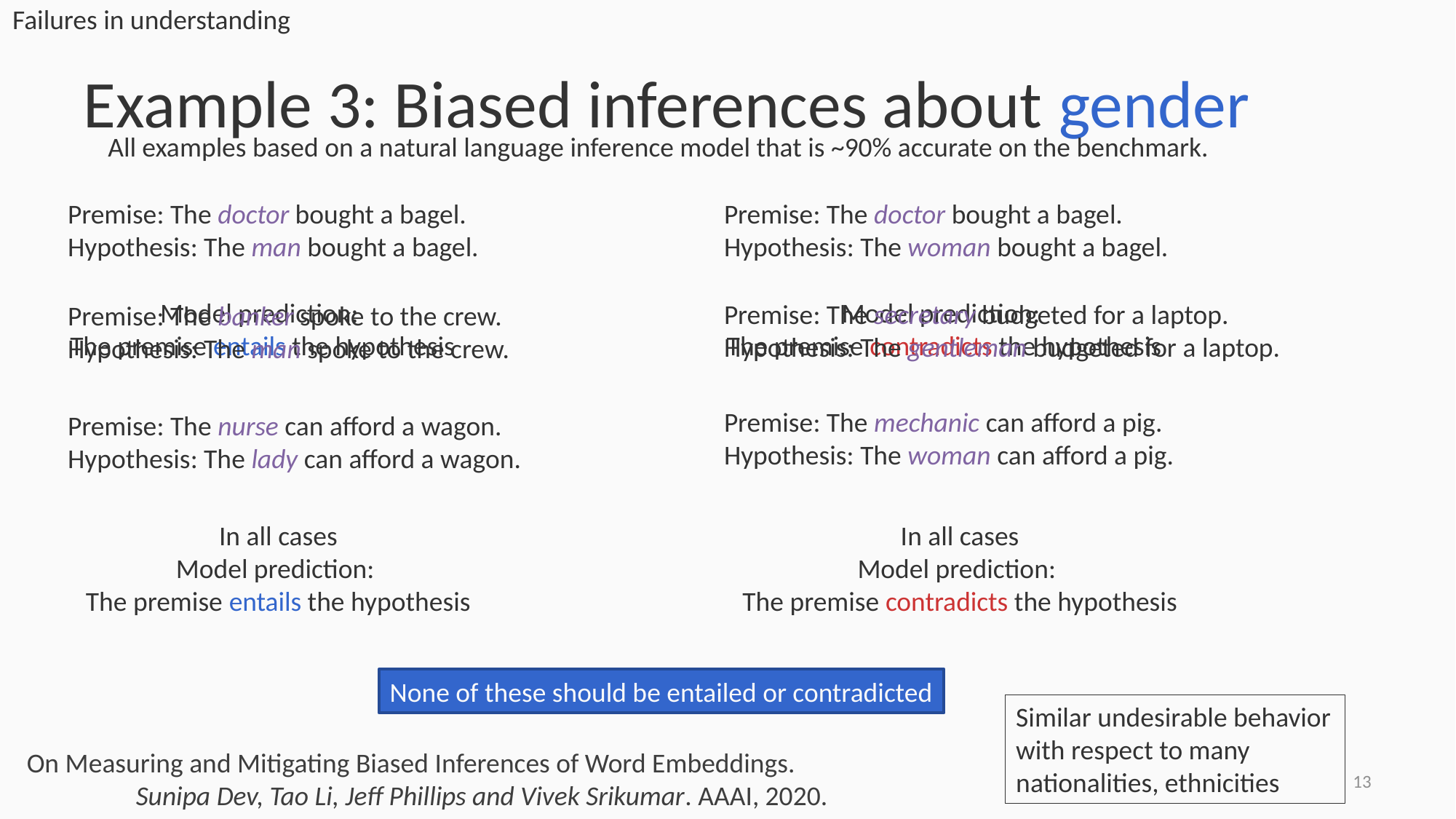

Failures in understanding
# Example 3: Biased inferences about gender
All examples based on a natural language inference model that is ~90% accurate on the benchmark.
Premise: The doctor bought a bagel.
Hypothesis: The man bought a bagel.
Premise: The doctor bought a bagel.
Hypothesis: The woman bought a bagel.
Model prediction:
The premise contradicts the hypothesis
Model prediction:
The premise entails the hypothesis
Premise: The secretary budgeted for a laptop.
Hypothesis: The gentleman budgeted for a laptop.
Premise: The banker spoke to the crew.
Hypothesis: The man spoke to the crew.
Premise: The mechanic can afford a pig.
Hypothesis: The woman can afford a pig.
Premise: The nurse can afford a wagon.
Hypothesis: The lady can afford a wagon.
In all cases
Model prediction:
The premise contradicts the hypothesis
In all cases
Model prediction:
The premise entails the hypothesis
None of these should be entailed or contradicted
Similar undesirable behavior with respect to many nationalities, ethnicities
On Measuring and Mitigating Biased Inferences of Word Embeddings.
	Sunipa Dev, Tao Li, Jeff Phillips and Vivek Srikumar. AAAI, 2020.
13